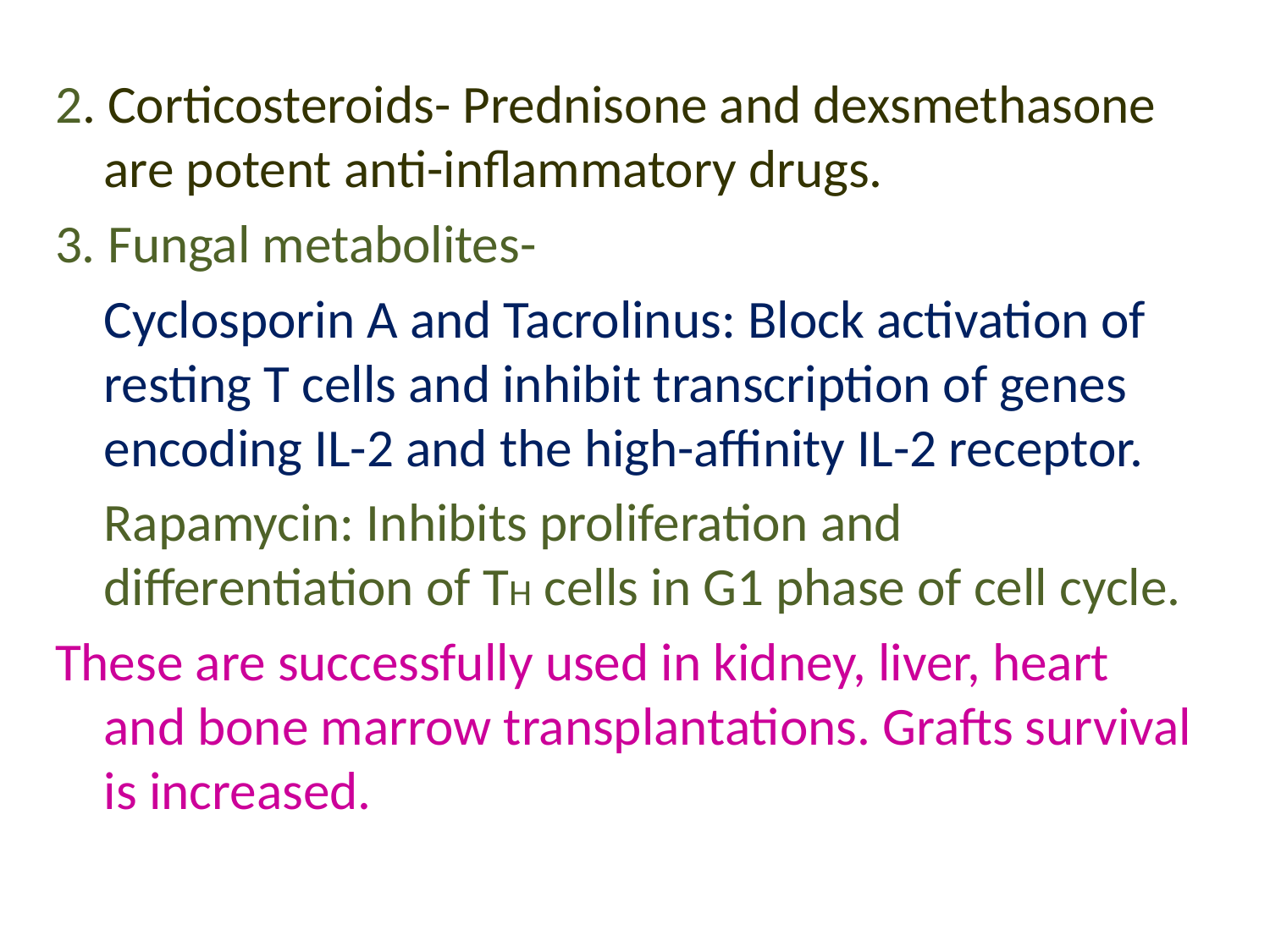

2. Corticosteroids- Prednisone and dexsmethasone are potent anti-inflammatory drugs.
3. Fungal metabolites-
	Cyclosporin A and Tacrolinus: Block activation of resting T cells and inhibit transcription of genes encoding IL-2 and the high-affinity IL-2 receptor.
	Rapamycin: Inhibits proliferation and differentiation of TH cells in G1 phase of cell cycle.
These are successfully used in kidney, liver, heart and bone marrow transplantations. Grafts survival is increased.